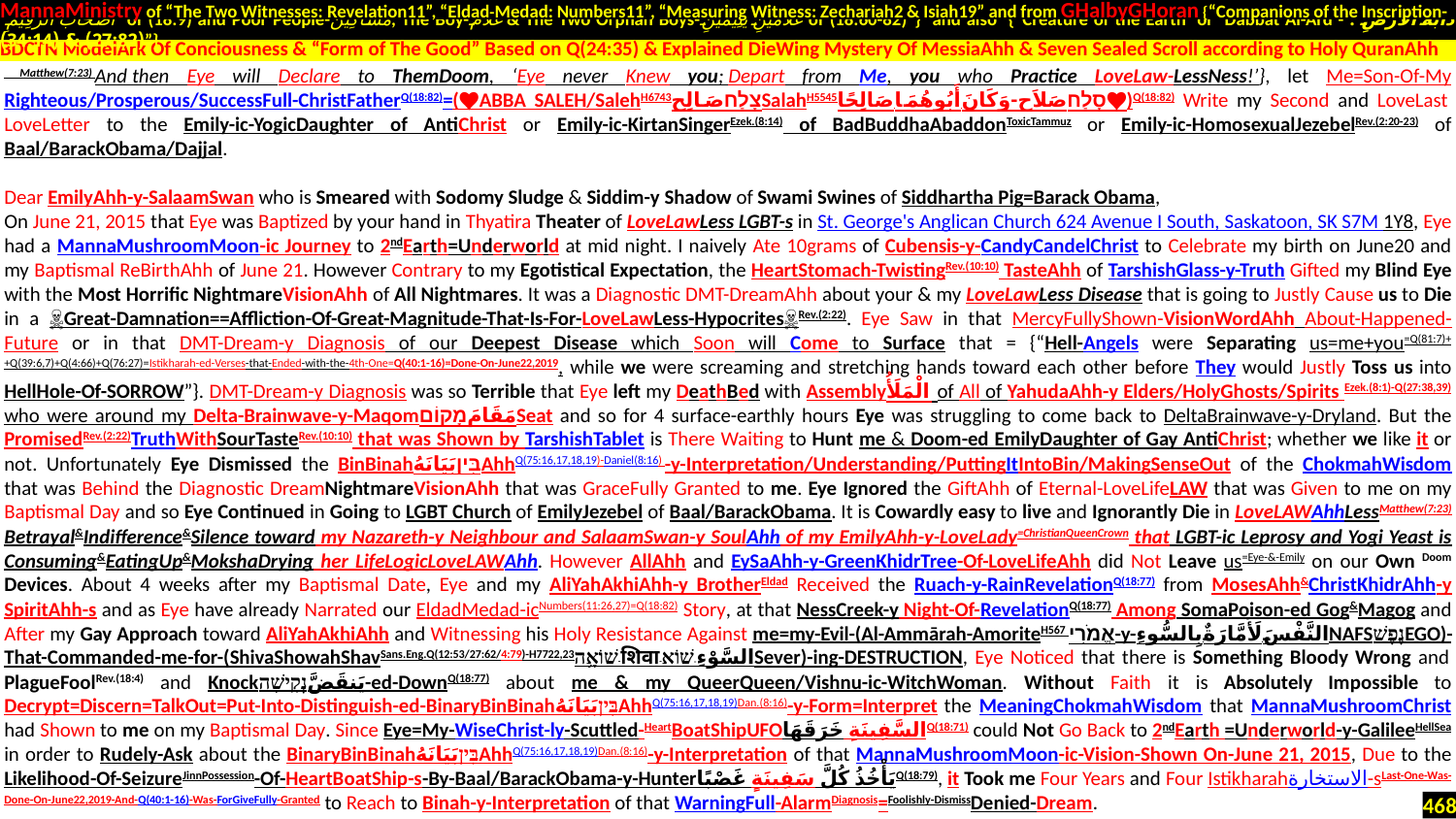

MannaMinistry of “The Two Witnesses: Revelation11”, “Eldad-Medad: Numbers11”, “Measuring Witness: Zechariah2 & Isiah19” and from GHalbyGHoran {“Companions of the Inscription-
 أَصْحَابَ الرَّقِيمِ  of (18:9) and Poor People-مَسَاكِينَ, The Boy-غُلَامُ & The Two Orphan Boys-غُلَامَيْنِ يَتِيمَيْنِ of (18:60-82)”}  and also  {“Creature of the Earth  or  Dabbat Al-Ard - دَابَّةُ الْأَرْضِ : (27:82) & (34:14)”}
.
 Matthew(7:23) And then Eye will Declare to ThemDoom, ‘Eye never Knew you; Depart from Me, you who Practice LoveLaw-LessNess!’}, let Me=Son-Of-My Righteous/Prosperous/SuccessFull-ChristFatherQ(18:82)=(♥ABBA SALEH/SalehH6743צָלַחصَالِحSalahH5545סָלַחصَلاَح-وَكَانَ أَبُوهُمَا صَالِحًا♥)Q(18:82) Write my Second and LoveLast LoveLetter to the Emily-ic-YogicDaughter of AntiChrist or Emily-ic-KirtanSingerEzek.(8:14) of BadBuddhaAbaddonToxicTammuz or Emily-ic-HomosexualJezebelRev.(2:20-23) of Baal/BarackObama/Dajjal.

Dear EmilyAhh-y-SalaamSwan who is Smeared with Sodomy Sludge & Siddim-y Shadow of Swami Swines of Siddhartha Pig=Barack Obama,
On June 21, 2015 that Eye was Baptized by your hand in Thyatira Theater of LoveLawLess LGBT-s in St. George's Anglican Church 624 Avenue I South, Saskatoon, SK S7M 1Y8, Eye had a MannaMushroomMoon-ic Journey to 2ndEarth=Underworld at mid night. I naively Ate 10grams of Cubensis-y-CandyCandelChrist to Celebrate my birth on June20 and my Baptismal ReBirthAhh of June 21. However Contrary to my Egotistical Expectation, the HeartStomach-TwistingRev.(10:10) TasteAhh of TarshishGlass-y-Truth Gifted my Blind Eye with the Most Horrific NightmareVisionAhh of All Nightmares. It was a Diagnostic DMT-DreamAhh about your & my LoveLawLess Disease that is going to Justly Cause us to Die in a ☠Great-Damnation==Affliction-Of-Great-Magnitude-That-Is-For-LoveLawLess-Hypocrites☠Rev.(2:22). Eye Saw in that MercyFullyShown-VisionWordAhh About-Happened-Future or in that DMT-Dream-y Diagnosis of our Deepest Disease which Soon will Come to Surface that = {“Hell-Angels were Separating us=me+you=Q(81:7)+ +Q(39:6,7)+Q(4:66)+Q(76:27)=Istikharah-ed-Verses-that-Ended-with-the-4th-One=Q(40:1-16)=Done-On-June22,2019, while we were screaming and stretching hands toward each other before They would Justly Toss us into HellHole-Of-SORROW”}. DMT-Dream-y Diagnosis was so Terrible that Eye left my DeathBed with Assemblyالْمَلَأُ of All of YahudaAhh-y Elders/HolyGhosts/Spirits Ezek.(8:1)-Q(27:38,39) who were around my Delta-Brainwave-y-MaqomمَقَامَמָקוֹםSeat and so for 4 surface-earthly hours Eye was struggling to come back to DeltaBrainwave-y-Dryland. But the PromisedRev.(2:22)TruthWithSourTasteRev.(10:10) that was Shown by TarshishTablet is There Waiting to Hunt me & Doom-ed EmilyDaughter of Gay AntiChrist; whether we like it or not. Unfortunately Eye Dismissed the BinBinahבִּיןبَيَانَهُAhhQ(75:16,17,18,19)-Daniel(8:16) -y-Interpretation/Understanding/PuttingItIntoBin/MakingSenseOut of the ChokmahWisdom that was Behind the Diagnostic DreamNightmareVisionAhh that was GraceFully Granted to me. Eye Ignored the GiftAhh of Eternal-LoveLifeLAW that was Given to me on my Baptismal Day and so Eye Continued in Going to LGBT Church of EmilyJezebel of Baal/BarackObama. It is Cowardly easy to live and Ignorantly Die in LoveLAWAhhLessMatthew(7:23) Betrayal&Indifference&Silence toward my Nazareth-y Neighbour and SalaamSwan-y SoulAhh of my EmilyAhh-y-LoveLady=ChristianQueenCrown that LGBT-ic Leprosy and Yogi Yeast is Consuming&EatingUp&MokshaDrying her LifeLogicLoveLAWAhh. However AllAhh and EySaAhh-y-GreenKhidrTree-Of-LoveLifeAhh did Not Leave us=Eye-&-Emily on our Own Doom Devices. About 4 weeks after my Baptismal Date, Eye and my AliYahAkhiAhh-y BrotherEldad Received the Ruach-y-RainRevelationQ(18:77) from MosesAhh&ChristKhidrAhh-y SpiritAhh-s and as Eye have already Narrated our EldadMedad-icNumbers(11:26,27)=Q(18:82) Story, at that NessCreek-y Night-Of-RevelationQ(18:77) Among SomaPoison-ed Gog&Magog and After my Gay Approach toward AliYahAkhiAhh and Witnessing his Holy Resistance Against me=my-Evil-(Al-Ammārah-AmoriteH567 אֱמֹרִי-y-النَّفْسَ لَأَمَّارَةٌ بِالسُّوءِNAFSנֶפֶשׁEGO)-That-Commanded-me-for-(ShivaShowahShavSans.Eng.Q(12:53/27:62/4:79)-H7722,23שׁוֹאָ֥ה-शिवा-السَّوْءِ-שׁוֹאSever)-ing-DESTRUCTION, Eye Noticed that there is Something Bloody Wrong and PlagueFoolRev.(18:4) and Knockيَنقَضَّנְקִישָׁה-ed-DownQ(18:77) about me & my QueerQueen/Vishnu-ic-WitchWoman. Without Faith it is Absolutely Impossible to Decrypt=Discern=TalkOut=Put-Into-Distinguish-ed-BinaryBinBinahבִּיןبَيَانَهُAhhQ(75:16,17,18,19)Dan.(8:16)-y-Form=Interpret the MeaningChokmahWisdom that MannaMushroomChrist had Shown to me on my Baptismal Day. Since Eye=My-WiseChrist-ly-Scuttled-HeartBoatShipUFOالسَّفِينَةِ خَرَقَهَاQ(18:71) could Not Go Back to 2ndEarth =Underworld-y-GalileeHellSea in order to Rudely-Ask about the BinaryBinBinahבִּיןبَيَانَهُAhhQ(75:16,17,18,19)Dan.(8:16)-y-Interpretation of that MannaMushroomMoon-ic-Vision-Shown On-June 21, 2015, Due to the Likelihood-Of-SeizureJinnPossession-Of-HeartBoatShip-s-By-Baal/BarackObama-y-Hunterيَأْخُذُ كُلَّ سَفِينَةٍ غَصْبًاQ(18:79), it Took me Four Years and Four Istikharahالاستخارة‎-sLast-One-Was-Done-On-June22,2019-And-Q(40:1-16)-Was-ForGiveFully-Granted to Reach to Binah-y-Interpretation of that WarningFull-AlarmDiagnosis=Foolishly-DismissDenied-Dream.
BDCTN ModelArk Of Conciousness & “Form of The Good” Based on Q(24:35) & Explained DieWing Mystery Of MessiaAhh & Seven Sealed Scroll according to Holy QuranAhh
468